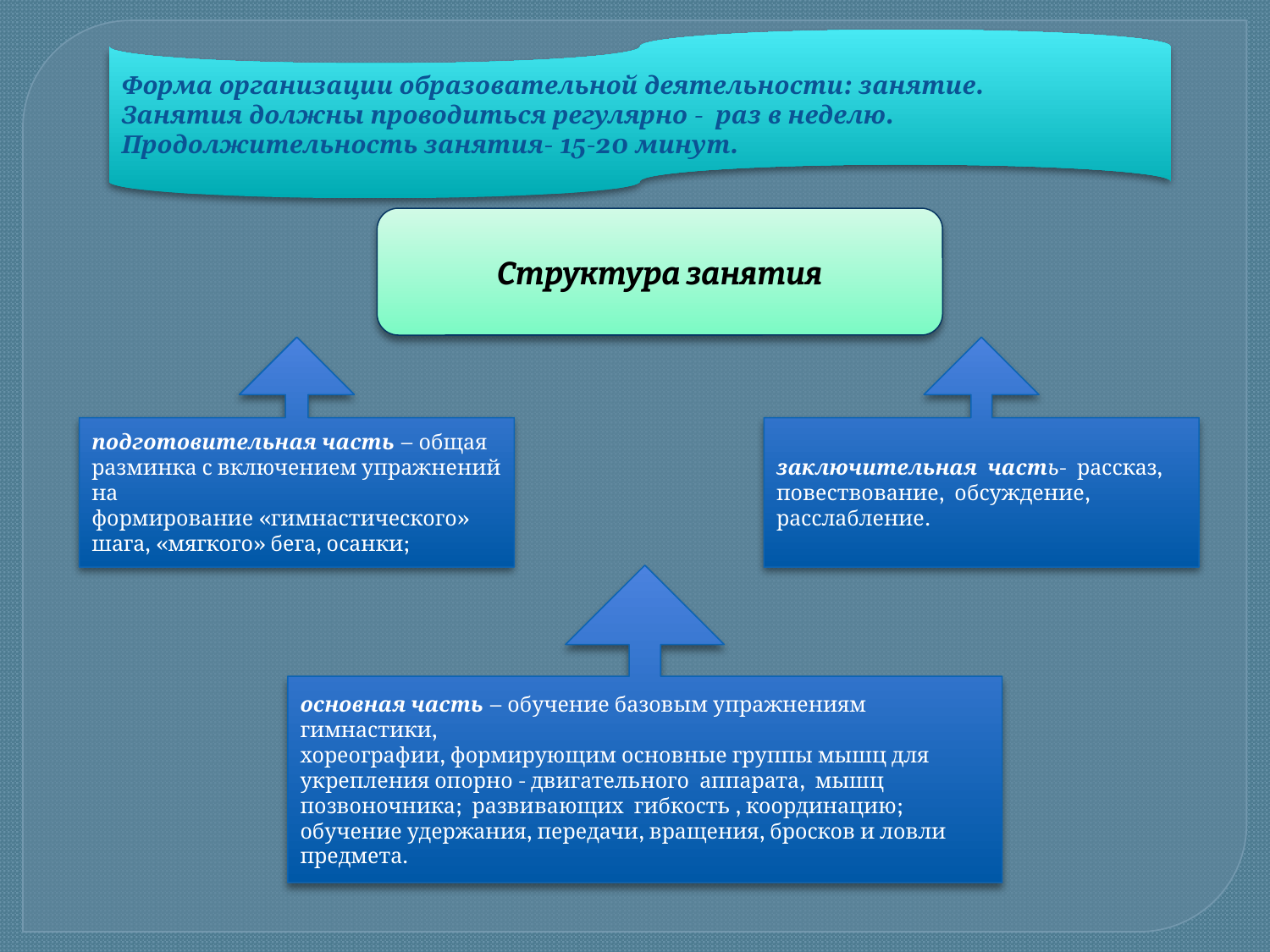

Форма организации образовательной деятельности: занятие.
Занятия должны проводиться регулярно -  раз в неделю.
Продолжительность занятия- 15-20 минут.
Структура занятия
подготовительная часть – общая разминка с включением упражнений на
формирование «гимнастического» шага, «мягкого» бега, осанки;
заключительная  часть-  рассказ,  повествование,  обсуждение,
расслабление.
основная часть – обучение базовым упражнениям гимнастики,
хореографии, формирующим основные группы мышц для укрепления опорно - двигательного  аппарата,  мышц  позвоночника;  развивающих  гибкость , координацию; обучение удержания, передачи, вращения, бросков и ловли предмета.